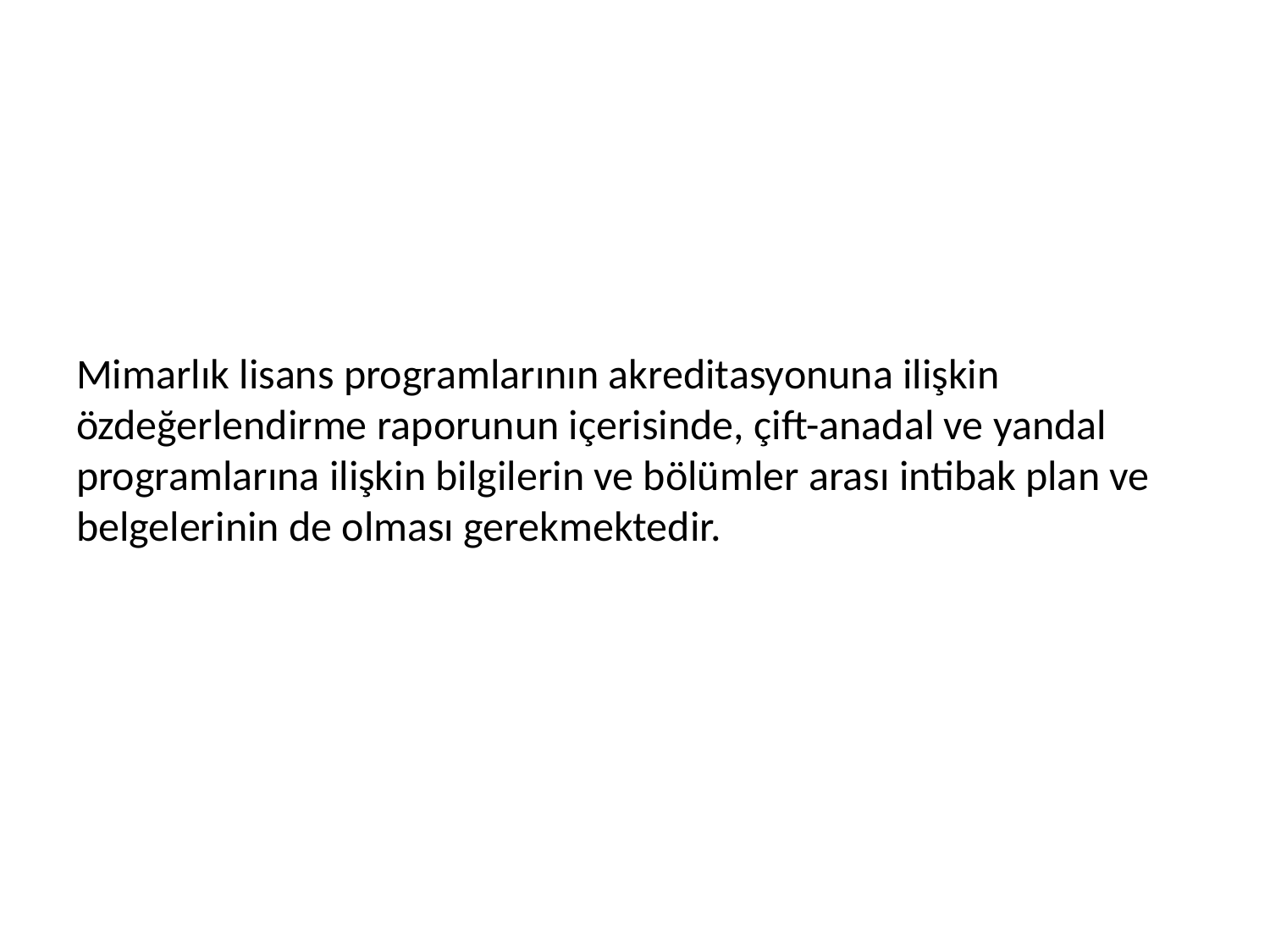

#

Mimarlık lisans programlarının akreditasyonuna ilişkin özdeğerlendirme raporunun içerisinde, çift-anadal ve yandal programlarına ilişkin bilgilerin ve bölümler arası intibak plan ve belgelerinin de olması gerekmektedir.